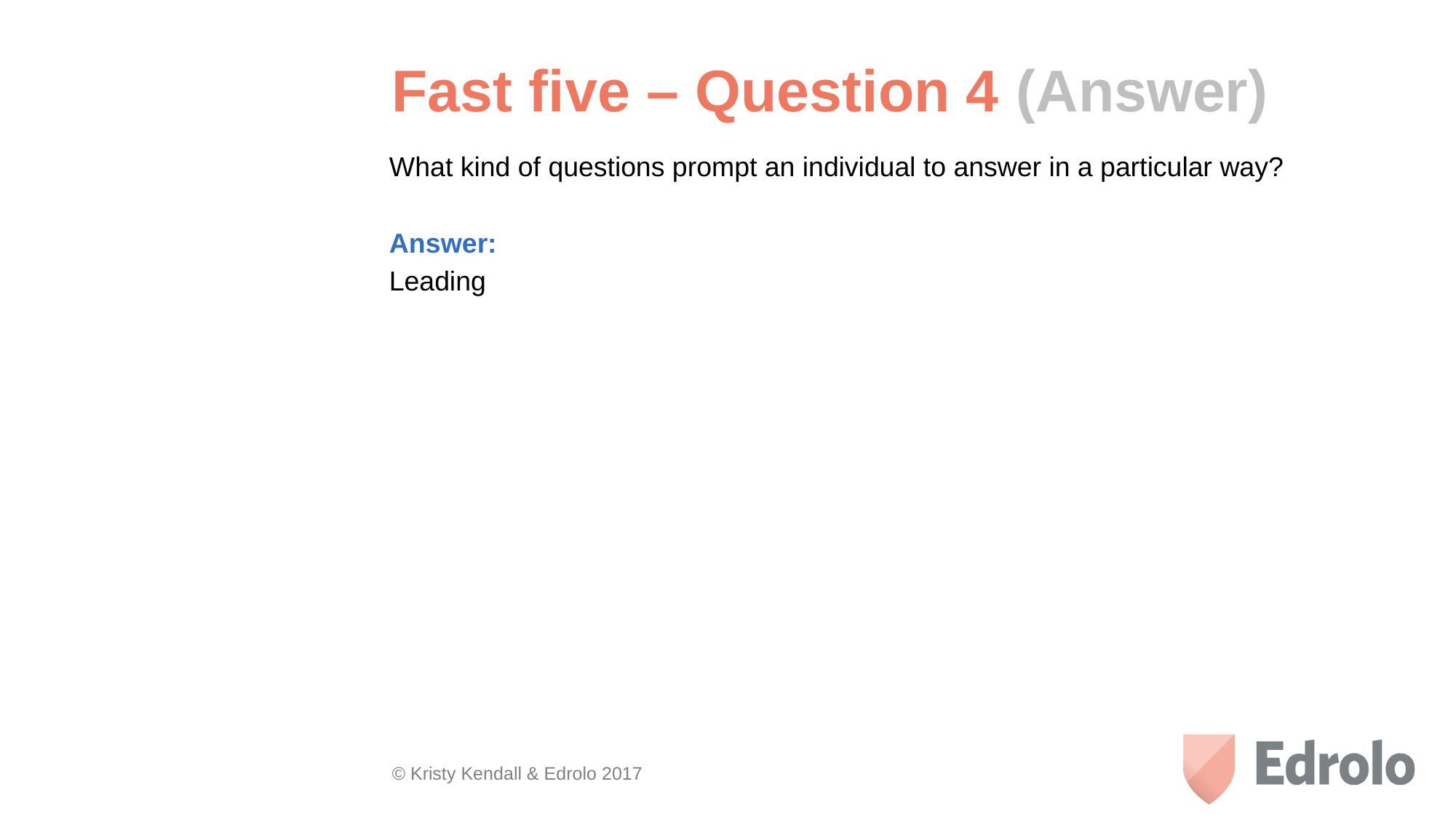

Fast five – Question 4 (Answer)
What kind of questions prompt an individual to answer in a particular way?

Answer:
Leading

© Kristy Kendall & Edrolo 2017